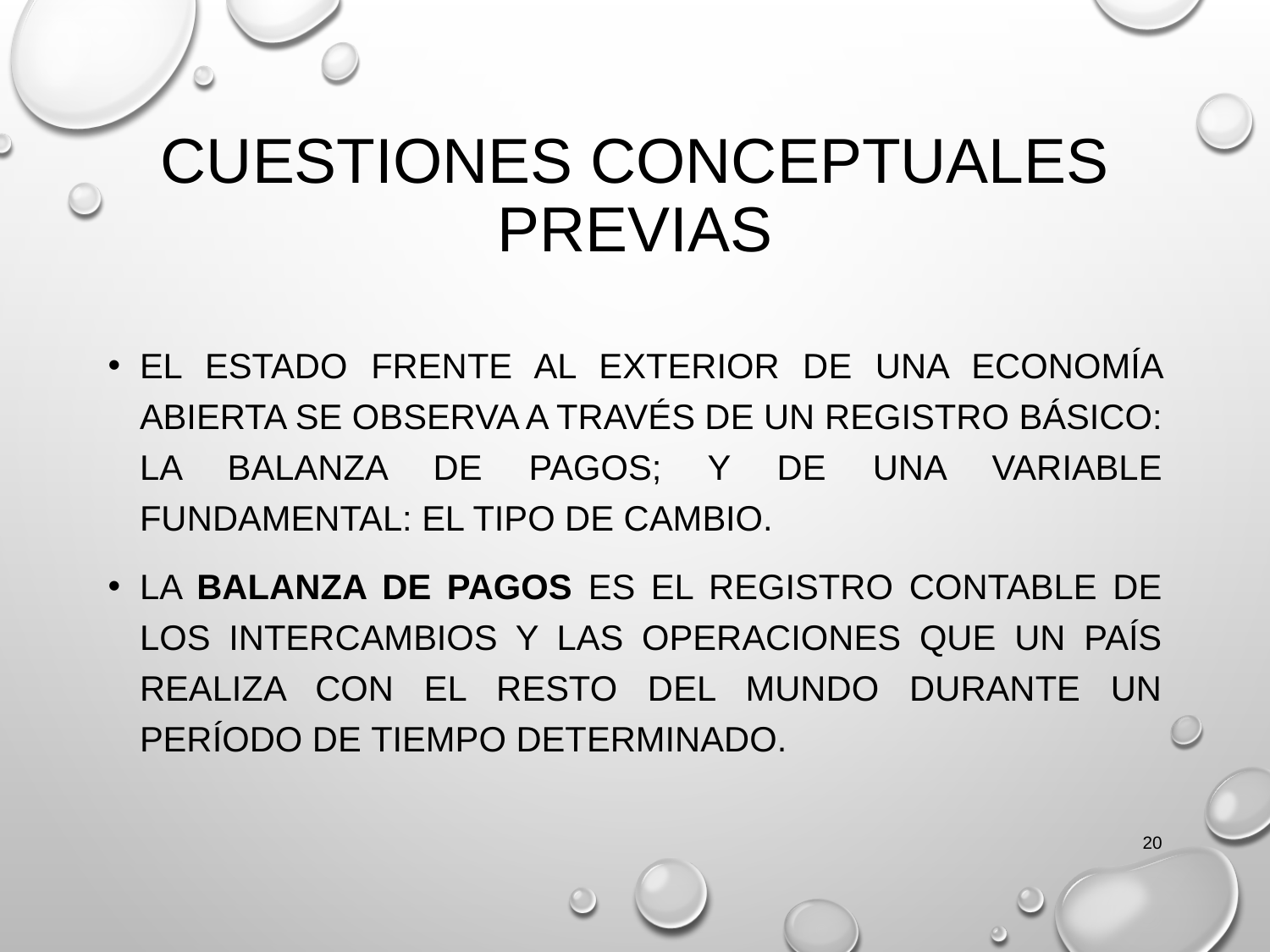

# CUESTIONES CONCEPTUALES PREVIAS
El estado frente al exterior de una economía abierta se observa a través de un registro básico: la balanza de pagos; y de una variable fundamental: el tipo de cambio.
La balanza de pagos es el registro contable de los intercambios y las operaciones que un país realiza con el resto del mundo durante un período de tiempo determinado.
20